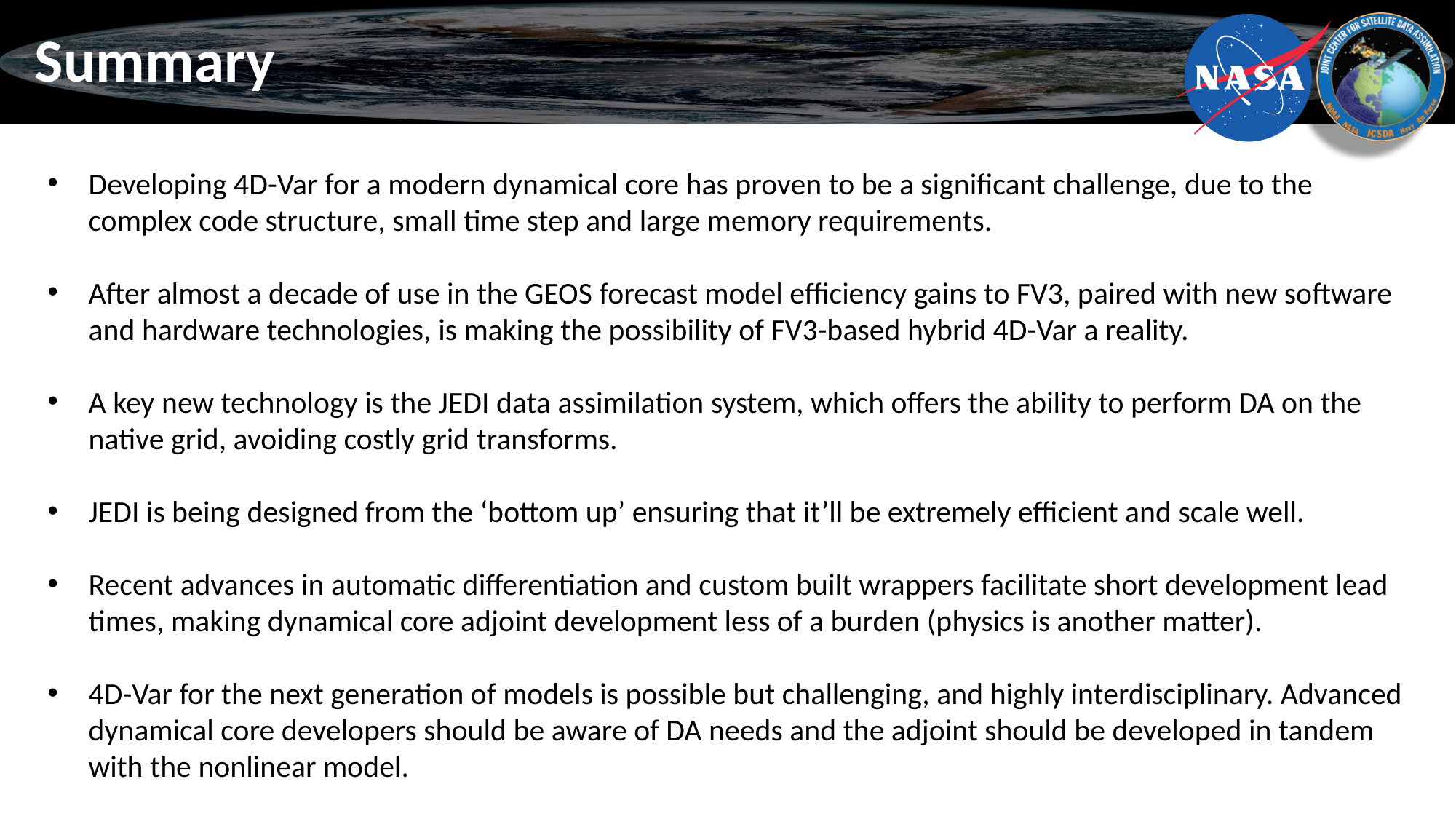

# Summary
Developing 4D-Var for a modern dynamical core has proven to be a significant challenge, due to the complex code structure, small time step and large memory requirements.

After almost a decade of use in the GEOS forecast model efficiency gains to FV3, paired with new software and hardware technologies, is making the possibility of FV3-based hybrid 4D-Var a reality.

A key new technology is the JEDI data assimilation system, which offers the ability to perform DA on the native grid, avoiding costly grid transforms.

JEDI is being designed from the ‘bottom up’ ensuring that it’ll be extremely efficient and scale well.

Recent advances in automatic differentiation and custom built wrappers facilitate short development lead times, making dynamical core adjoint development less of a burden (physics is another matter).

4D-Var for the next generation of models is possible but challenging, and highly interdisciplinary. Advanced dynamical core developers should be aware of DA needs and the adjoint should be developed in tandem with the nonlinear model.